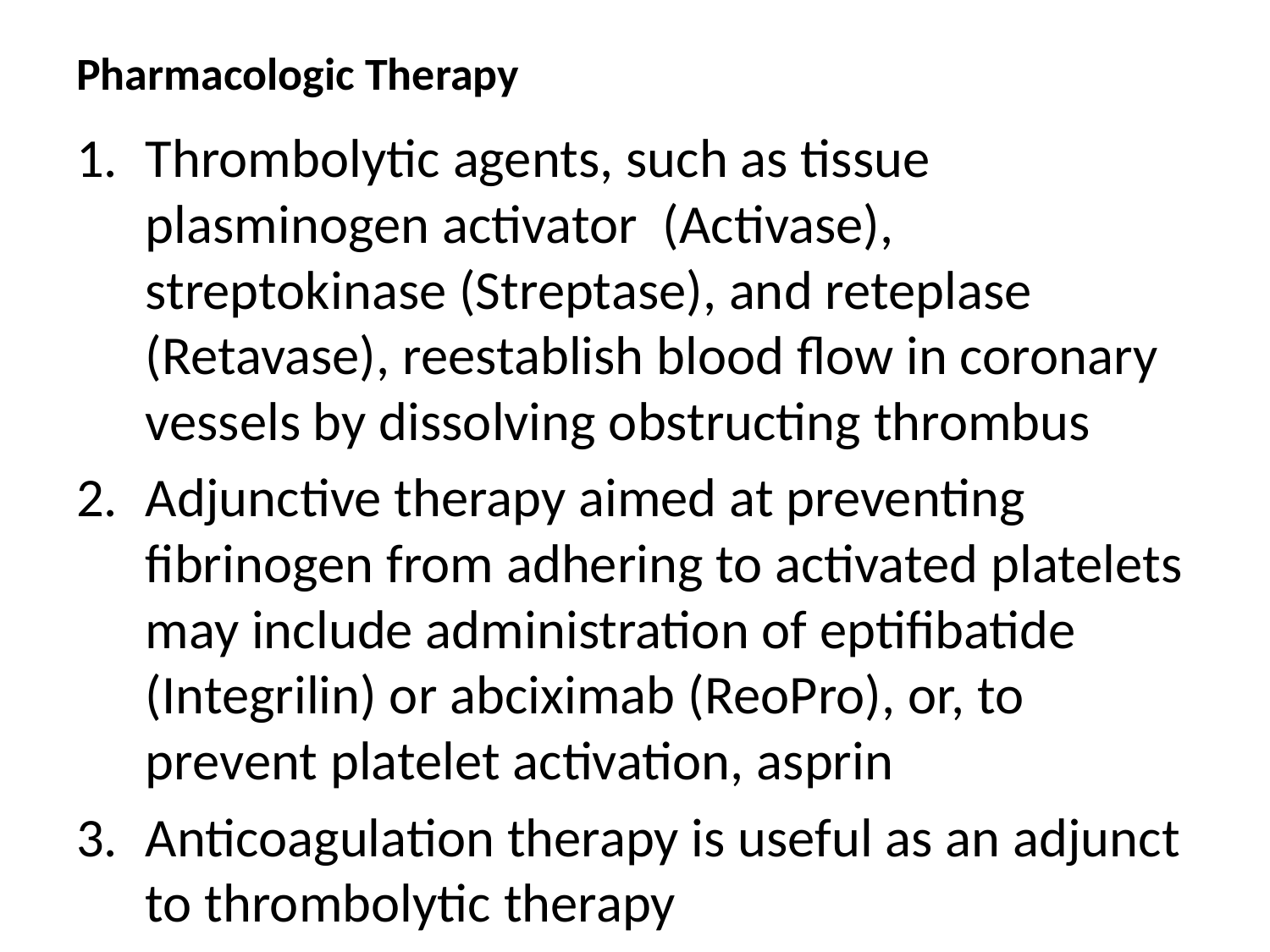

# Pharmacologic Therapy
Thrombolytic agents, such as tissue plasminogen activator  (Activase), streptokinase (Streptase), and reteplase (Retavase), reestablish blood flow in coronary vessels by dissolving obstructing thrombus
Adjunctive therapy aimed at preventing fibrinogen from adhering to activated platelets may include administration of eptifibatide (Integrilin) or abciximab (ReoPro), or, to prevent platelet activation, asprin
Anticoagulation therapy is useful as an adjunct to thrombolytic therapy